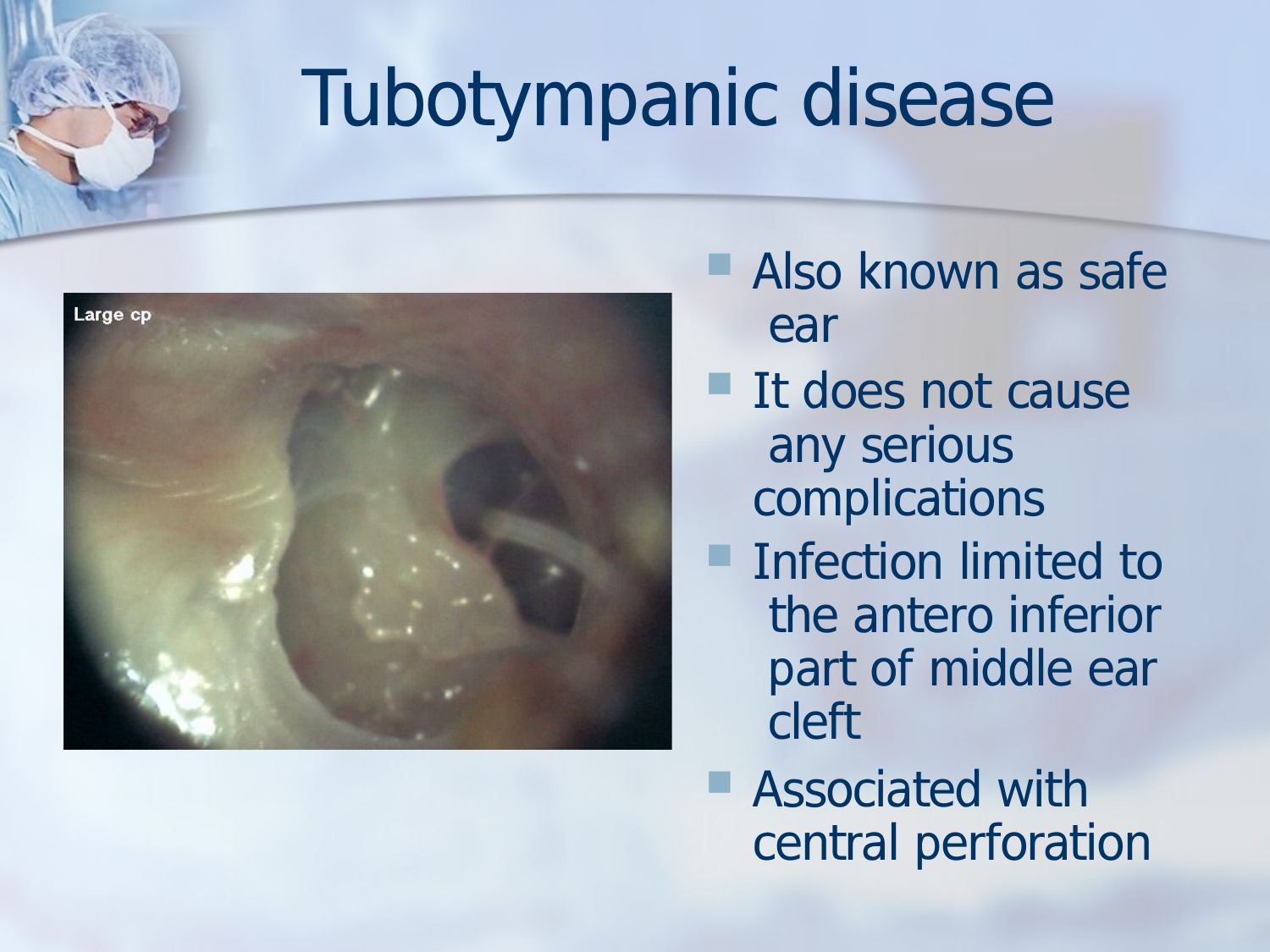

# Tubotympanic disease
Also known as safe  ear
It does not cause  any serious  complications
Infection limited to  the antero inferior  part of middle ear  cleft
Associated with  central perforation